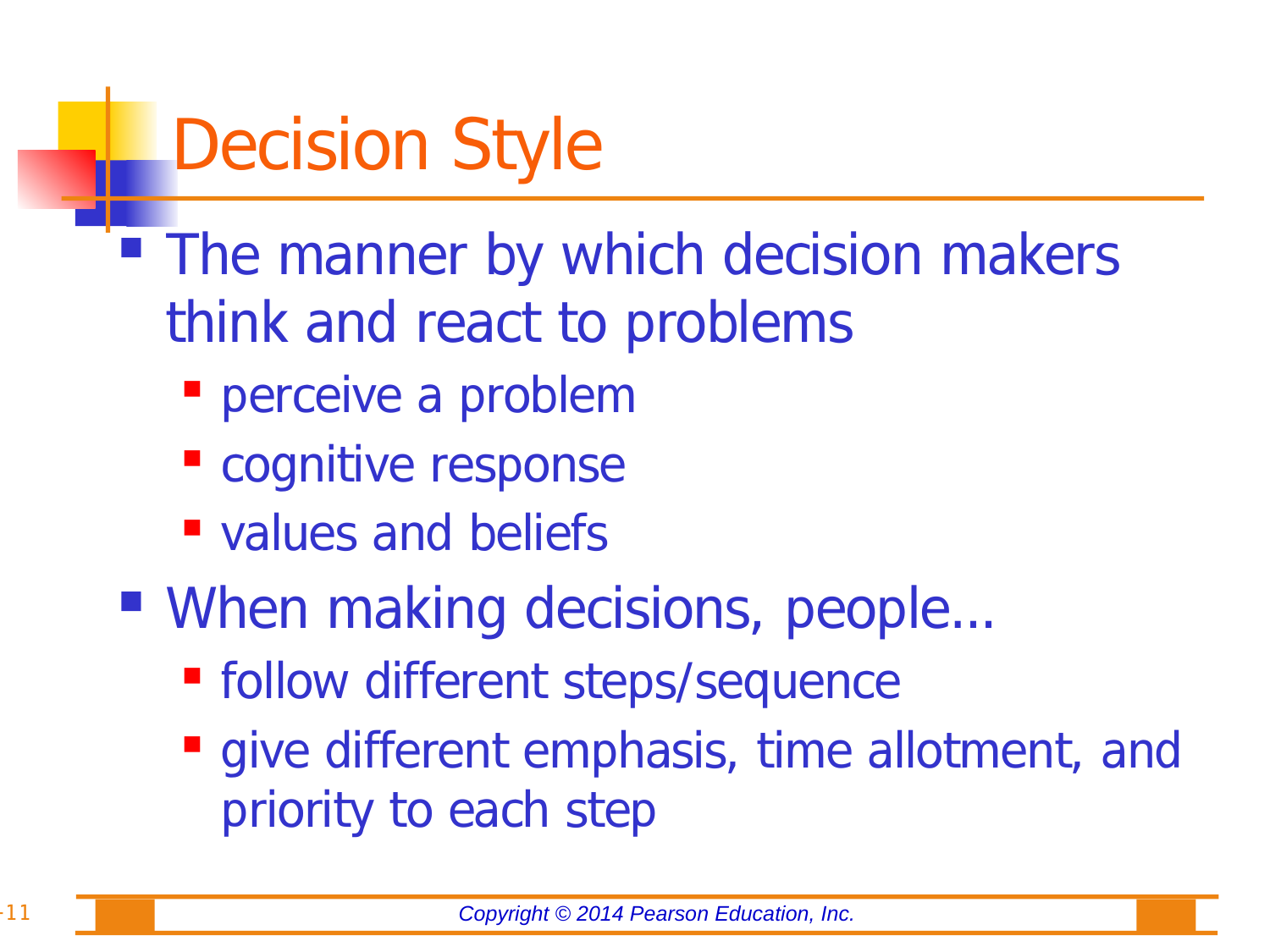

# Decision Style
The manner by which decision makers think and react to problems
perceive a problem
cognitive response
values and beliefs
When making decisions, people…
follow different steps/sequence
give different emphasis, time allotment, and priority to each step